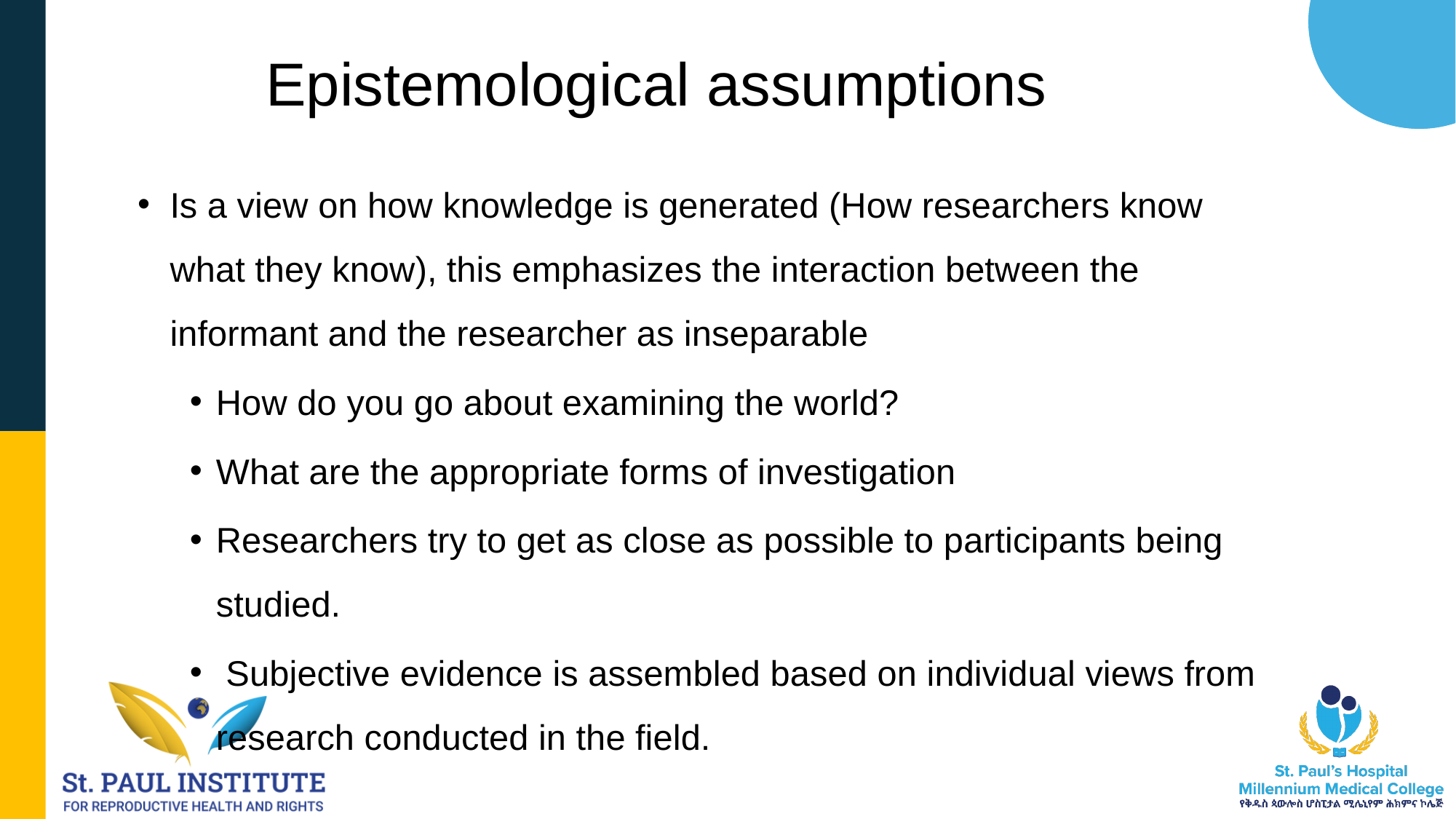

# Epistemological assumptions
Is a view on how knowledge is generated (How researchers know what they know), this emphasizes the interaction between the informant and the researcher as inseparable
How do you go about examining the world?
What are the appropriate forms of investigation
Researchers try to get as close as possible to participants being studied.
 Subjective evidence is assembled based on individual views from research conducted in the field.